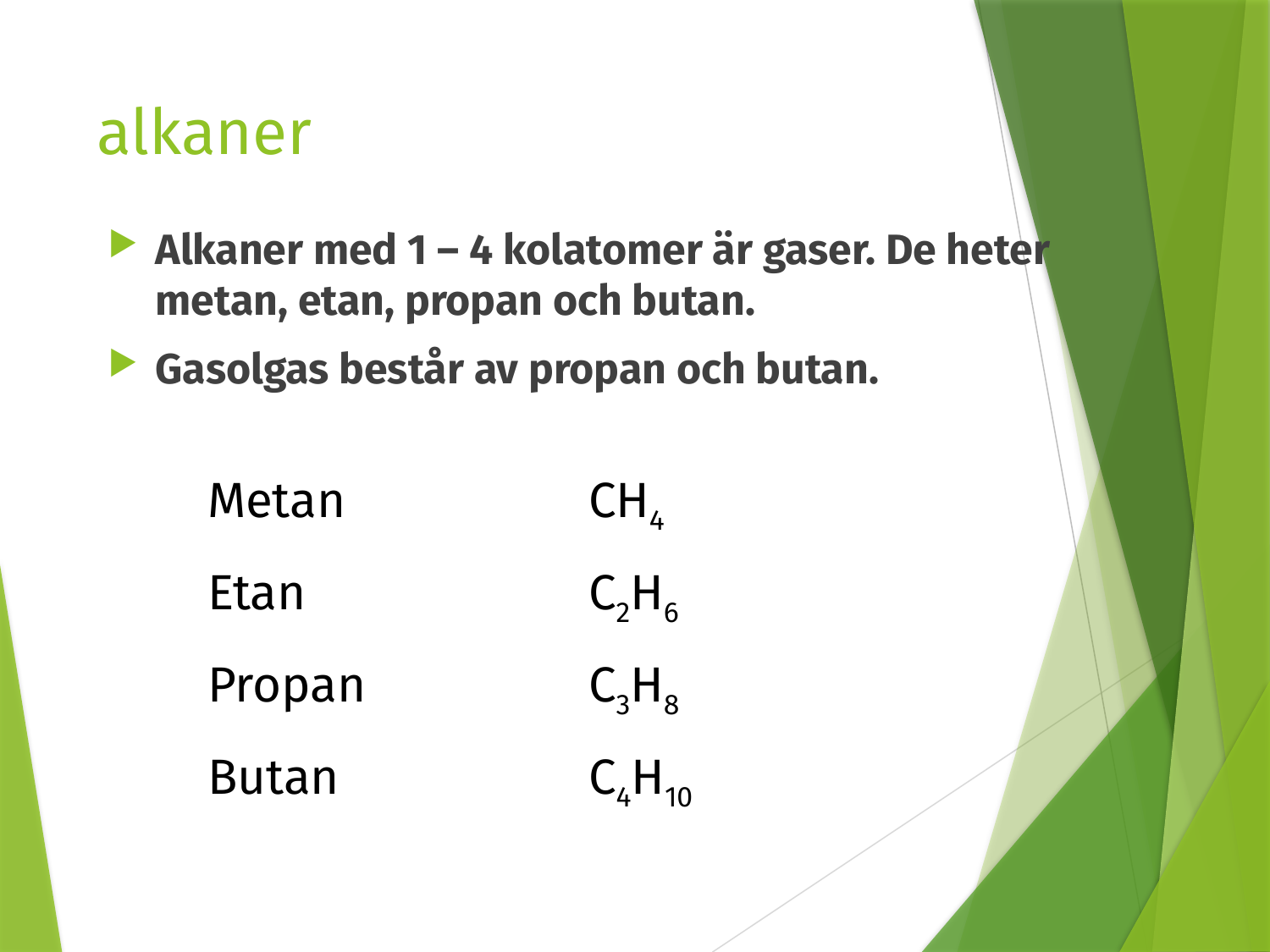

# alkaner
Alkaner med 1 – 4 kolatomer är gaser. De heter metan, etan, propan och butan.
Gasolgas består av propan och butan.
Metan		CH4
Etan			C2H6
Propan		C3H8
Butan		C4H10